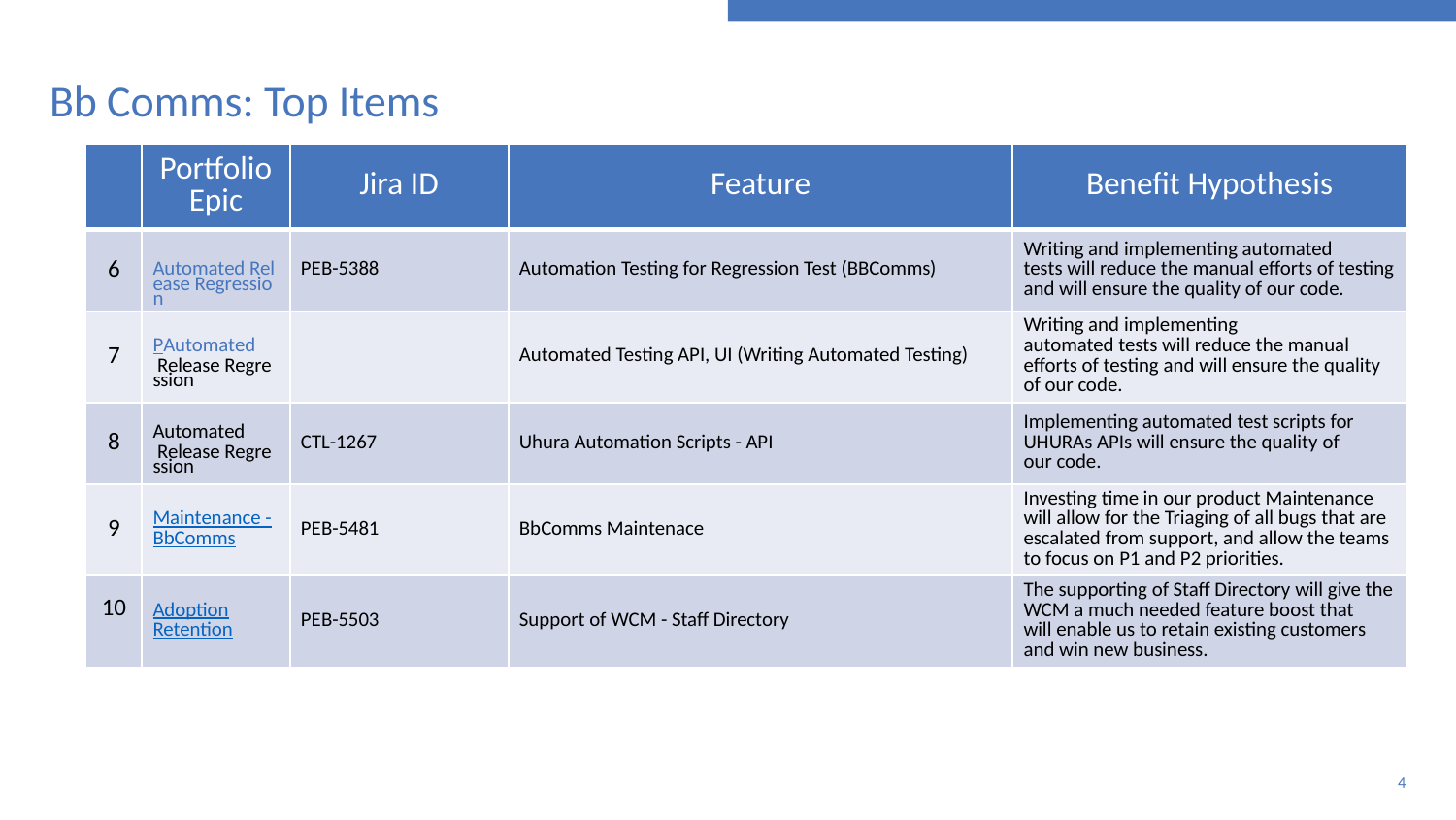

# Bb Comms: Top Items
|  | Portfolio Epic | Jira ID | Feature | Benefit Hypothesis |
| --- | --- | --- | --- | --- |
| 6 | Automated Release Regression | PEB-5388 | Automation Testing for Regression Test (BBComms) | Writing and implementing automated tests will reduce the manual efforts of testing and will ensure the quality of our code. |
| 7 | PAutomated Release Regression |  | Automated Testing API, UI (Writing Automated Testing) | Writing and implementing automated tests will reduce the manual efforts of testing and will ensure the quality of our code. |
| 8 | Automated Release Regression | CTL-1267 | Uhura Automation Scripts - API | Implementing automated test scripts for UHURAs APIs will ensure the quality of our code. |
| 9 | Maintenance - BbComms | PEB-5481 | BbComms Maintenace | Investing time in our product Maintenance will allow for the Triaging of all bugs that are escalated from support, and allow the teams to focus on P1 and P2 priorities. |
| 10 | Adoption Retention | PEB-5503 | Support of WCM - Staff Directory | The supporting of Staff Directory will give the WCM a much needed feature boost that will enable us to retain existing customers and win new business. |